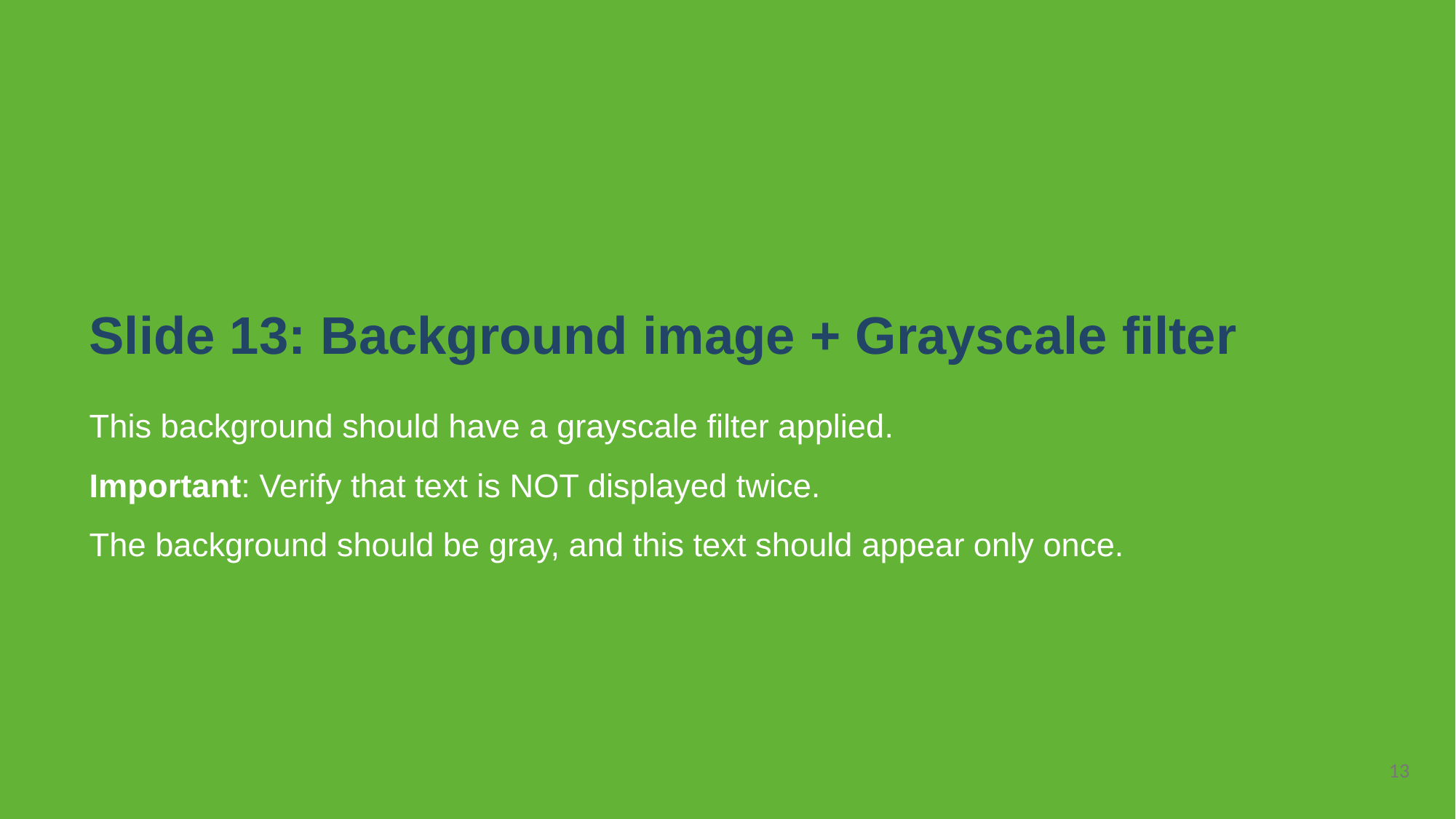

Slide 13: Background image + Grayscale filter
This background should have a grayscale filter applied.
Important: Verify that text is NOT displayed twice.
The background should be gray, and this text should appear only once.
13